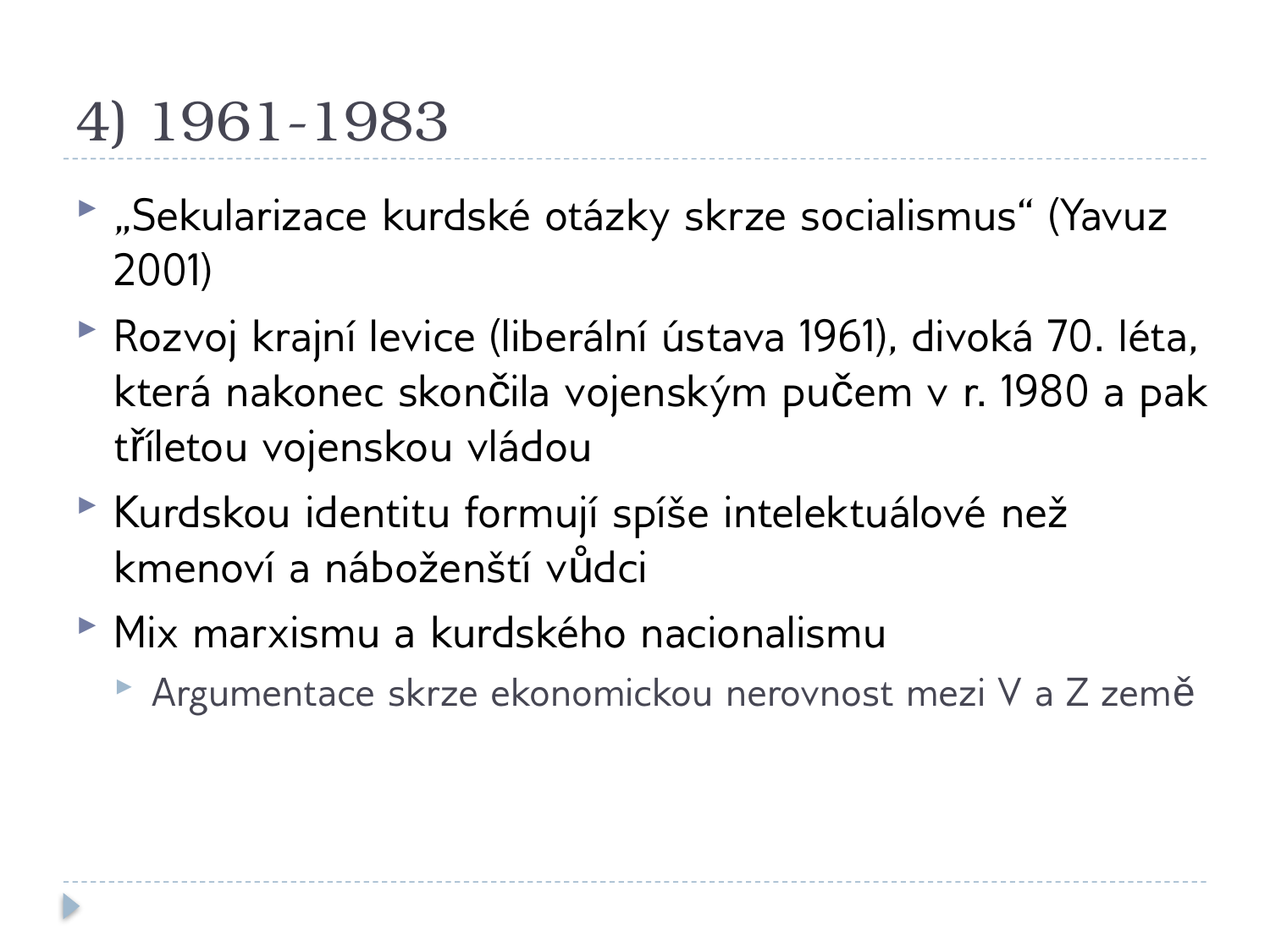

# 4) 1961-1983
„Sekularizace kurdské otázky skrze socialismus“ (Yavuz 2001)
Rozvoj krajní levice (liberální ústava 1961), divoká 70. léta, která nakonec skončila vojenským pučem v r. 1980 a pak tříletou vojenskou vládou
Kurdskou identitu formují spíše intelektuálové než kmenoví a náboženští vůdci
Mix marxismu a kurdského nacionalismu
Argumentace skrze ekonomickou nerovnost mezi V a Z země